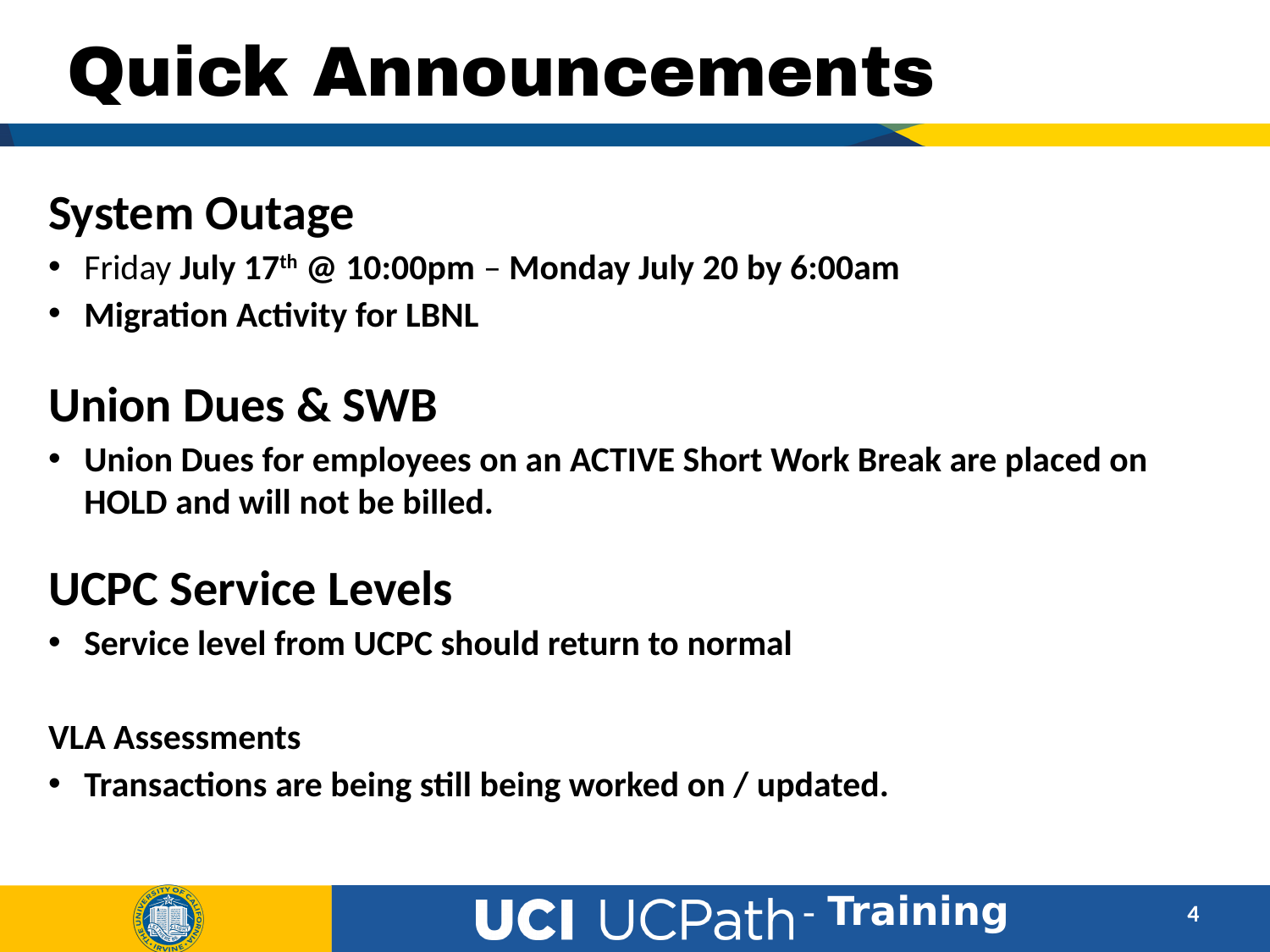

# Quick Announcements
System Outage
Friday July 17th @ 10:00pm – Monday July 20 by 6:00am
Migration Activity for LBNL

Union Dues & SWB
Union Dues for employees on an ACTIVE Short Work Break are placed on HOLD and will not be billed.

UCPC Service Levels
Service level from UCPC should return to normal

VLA Assessments
Transactions are being still being worked on / updated.